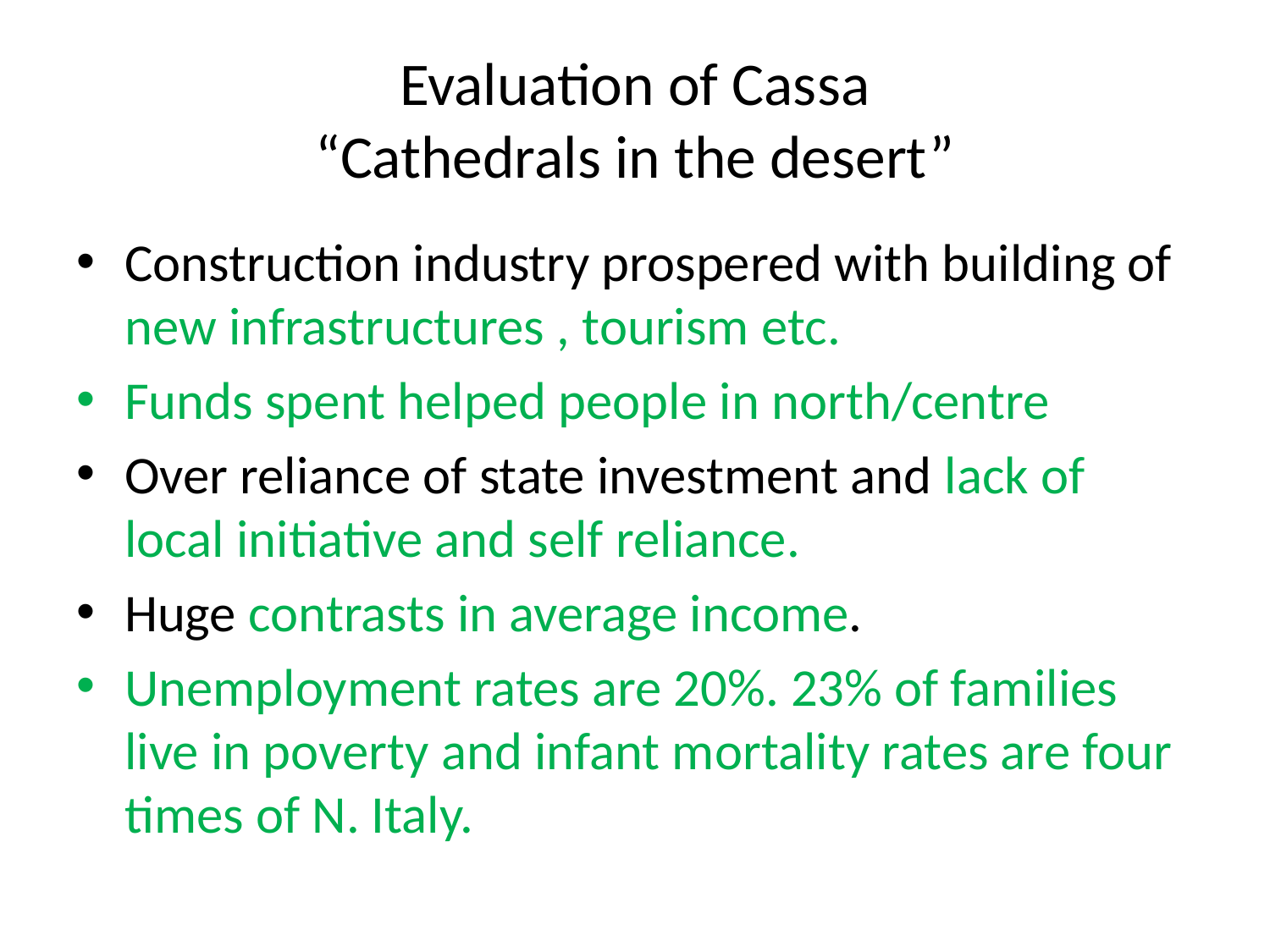

# Evaluation of Cassa “Cathedrals in the desert”
Construction industry prospered with building of new infrastructures , tourism etc.
Funds spent helped people in north/centre
Over reliance of state investment and lack of local initiative and self reliance.
Huge contrasts in average income.
Unemployment rates are 20%. 23% of families live in poverty and infant mortality rates are four times of N. Italy.